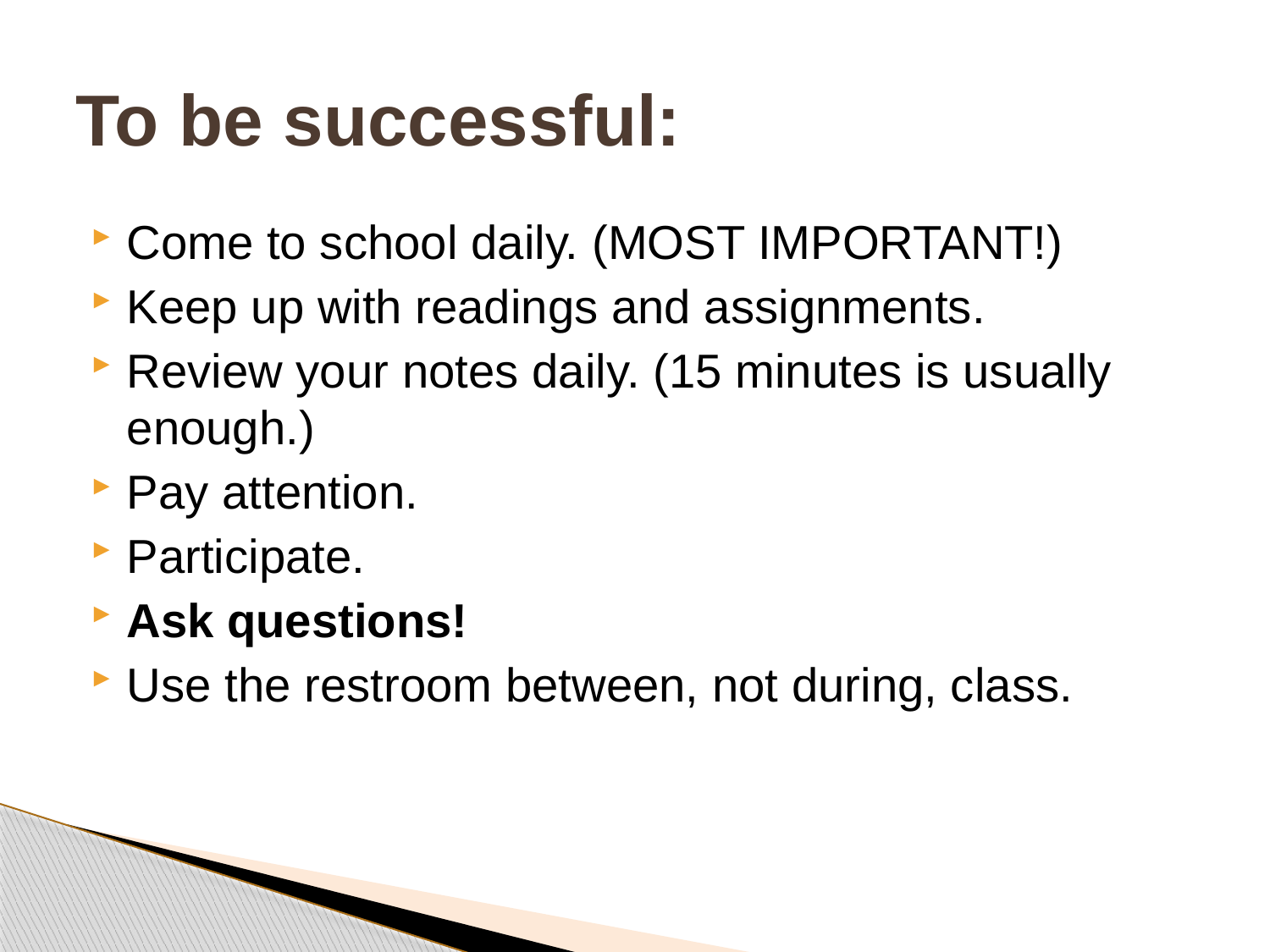

# To be successful:
Come to school daily. (MOST IMPORTANT!)
Keep up with readings and assignments.
Review your notes daily. (15 minutes is usually enough.)
Pay attention.
Participate.
Ask questions!
Use the restroom between, not during, class.